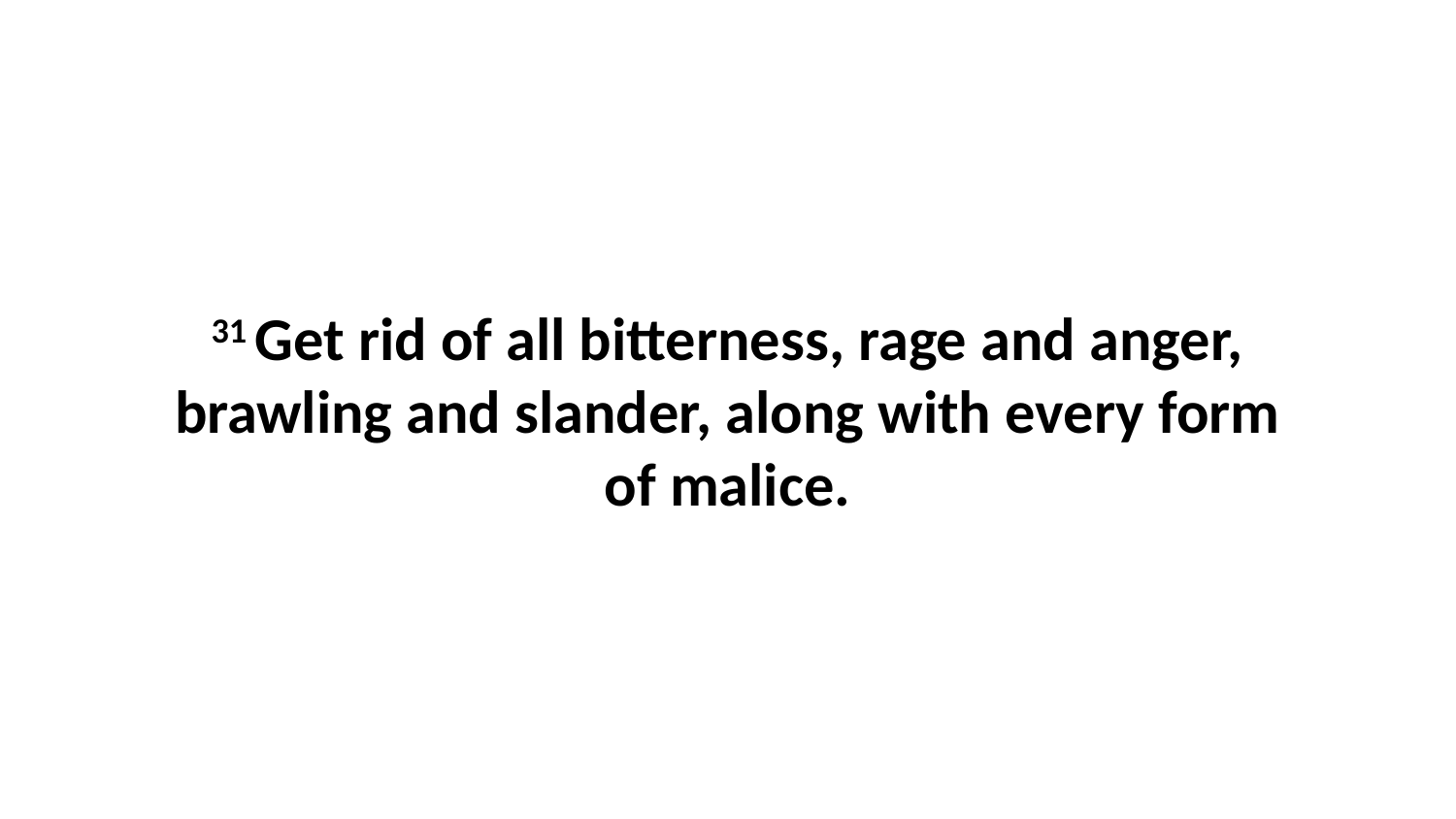

31 Get rid of all bitterness, rage and anger, brawling and slander, along with every form of malice.